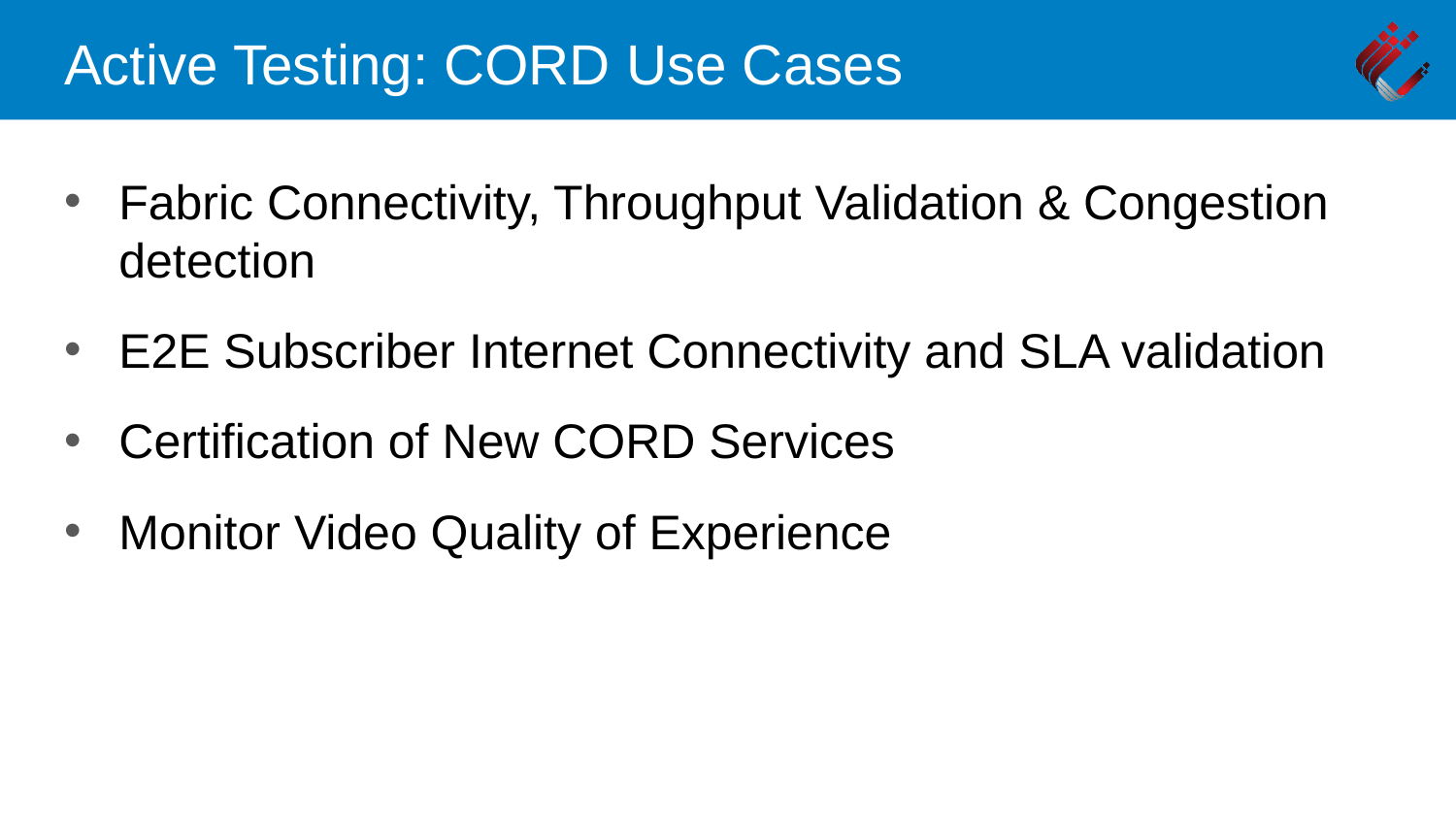

# Active Testing: CORD Use Cases
Fabric Connectivity, Throughput Validation & Congestion detection
E2E Subscriber Internet Connectivity and SLA validation
Certification of New CORD Services
Monitor Video Quality of Experience